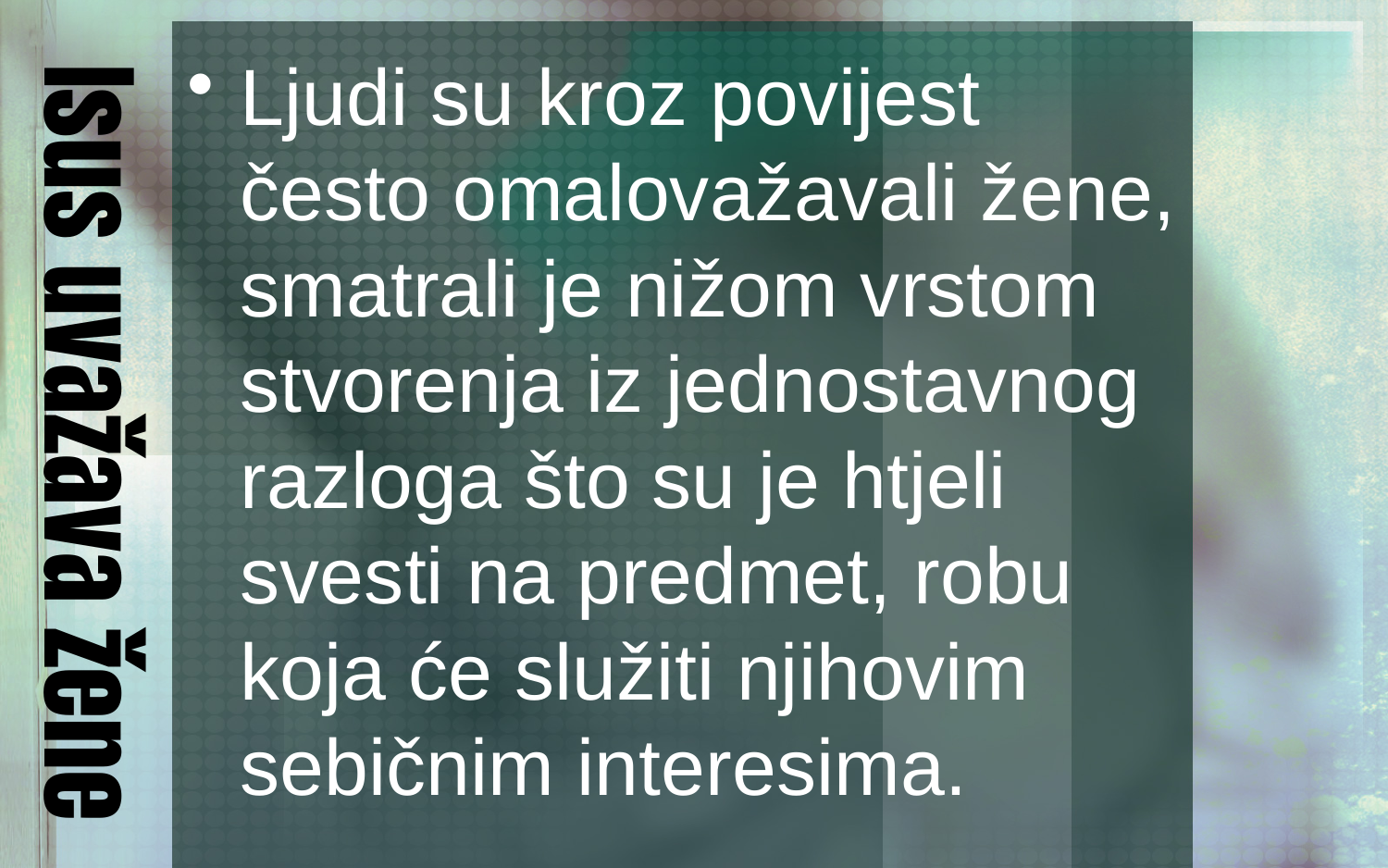

# Isus uvažava žene
Ljudi su kroz povijest često omalovažavali žene, smatrali je nižom vrstom stvorenja iz jednostavnog razloga što su je htjeli svesti na predmet, robu koja će služiti njihovim sebičnim interesima.